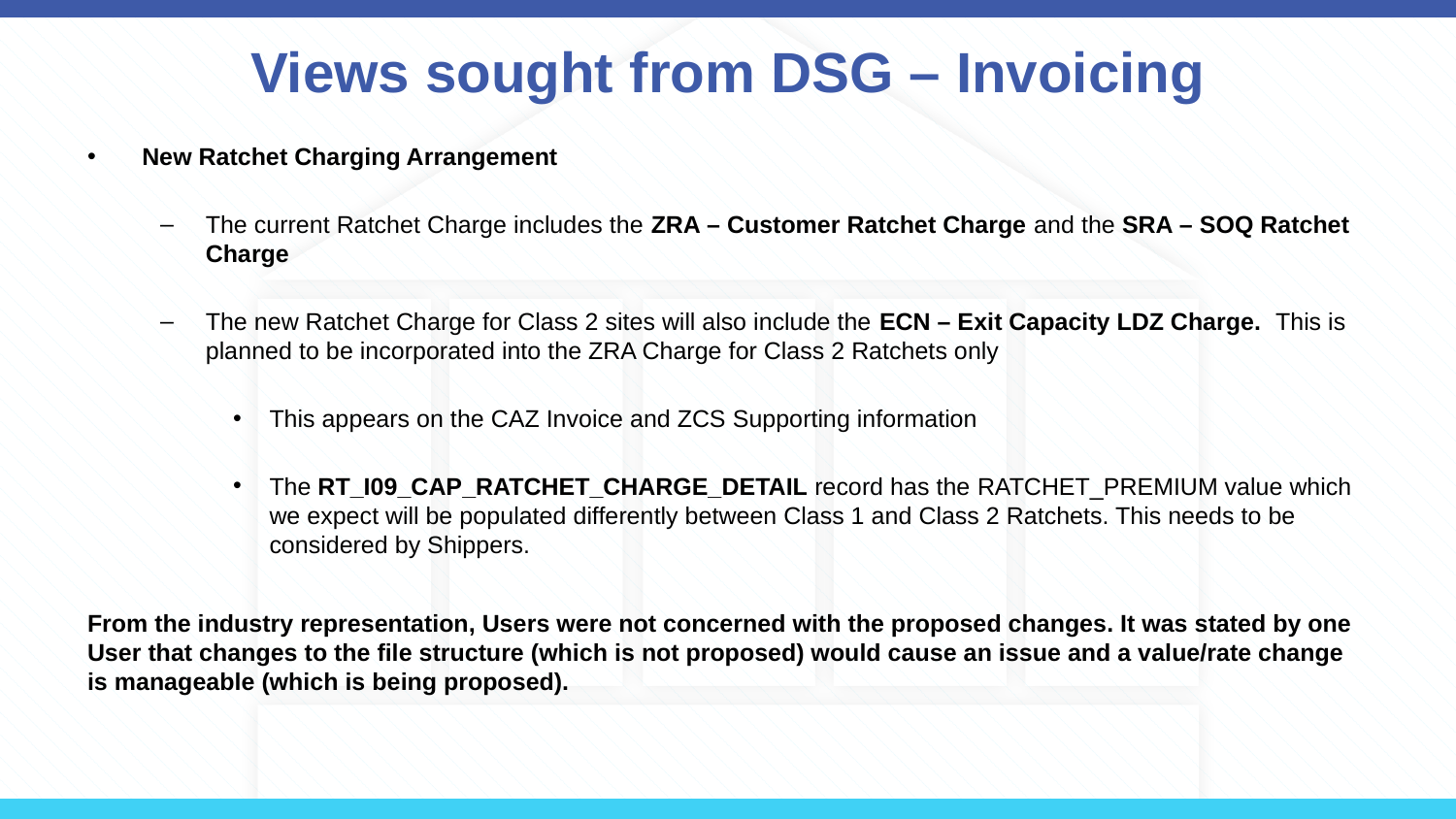

# Views sought from DSG – Invoicing
New Ratchet Charging Arrangement

The current Ratchet Charge includes the ZRA – Customer Ratchet Charge and the SRA – SOQ Ratchet Charge

The new Ratchet Charge for Class 2 sites will also include the ECN – Exit Capacity LDZ Charge.  This is planned to be incorporated into the ZRA Charge for Class 2 Ratchets only

This appears on the CAZ Invoice and ZCS Supporting information

The RT_I09_CAP_RATCHET_CHARGE_DETAIL record has the RATCHET_PREMIUM value which we expect will be populated differently between Class 1 and Class 2 Ratchets. This needs to be considered by Shippers.

From the industry representation, Users were not concerned with the proposed changes. It was stated by one User that changes to the file structure (which is not proposed) would cause an issue and a value/rate change is manageable (which is being proposed).